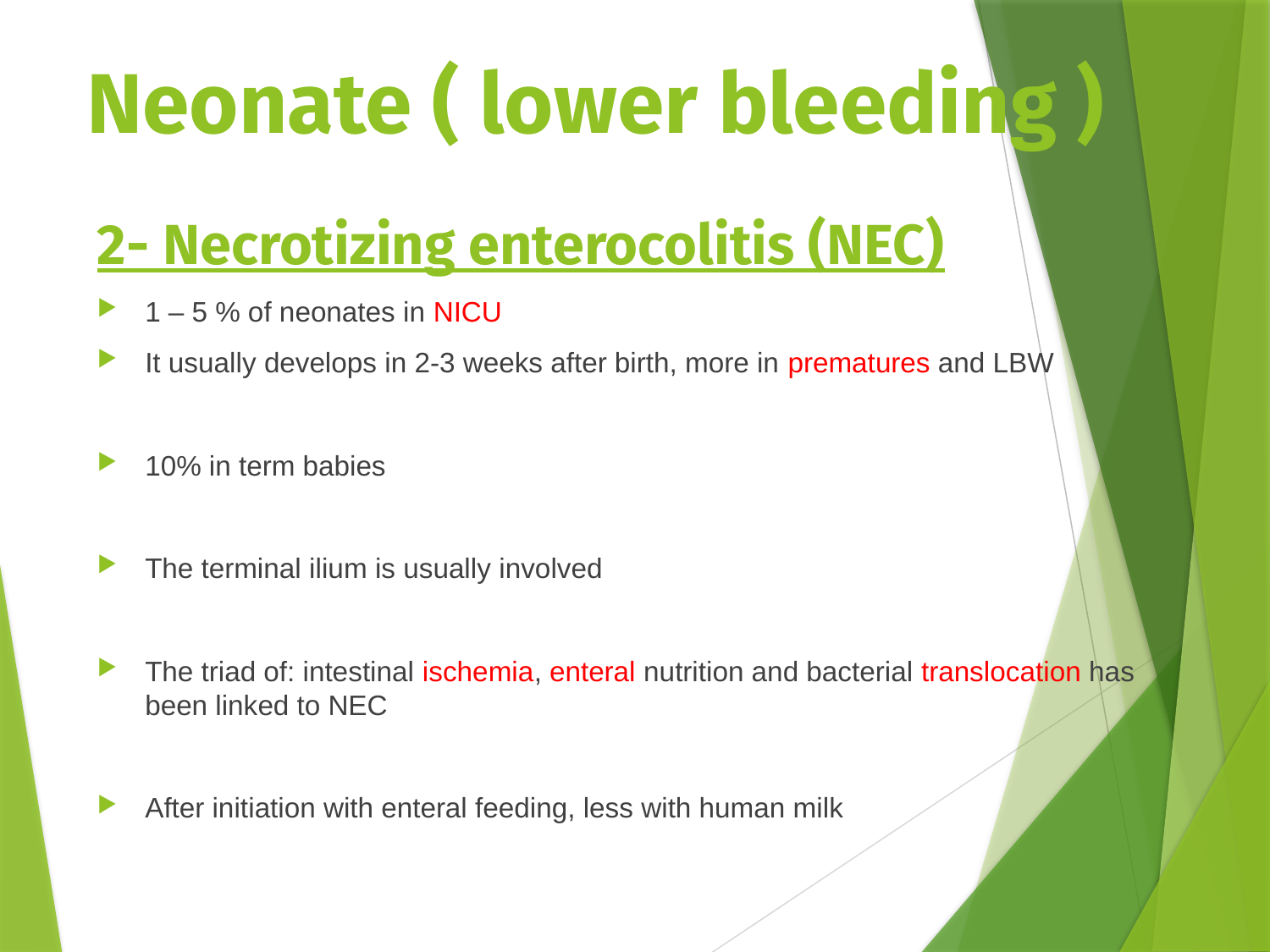

# Neonate ( lower bleeding )
2- Necrotizing enterocolitis (NEC)
1 – 5 % of neonates in NICU
It usually develops in 2-3 weeks after birth, more in prematures and LBW

10% in term babies

The terminal ilium is usually involved

The triad of: intestinal ischemia, enteral nutrition and bacterial translocation has been linked to NEC

After initiation with enteral feeding, less with human milk